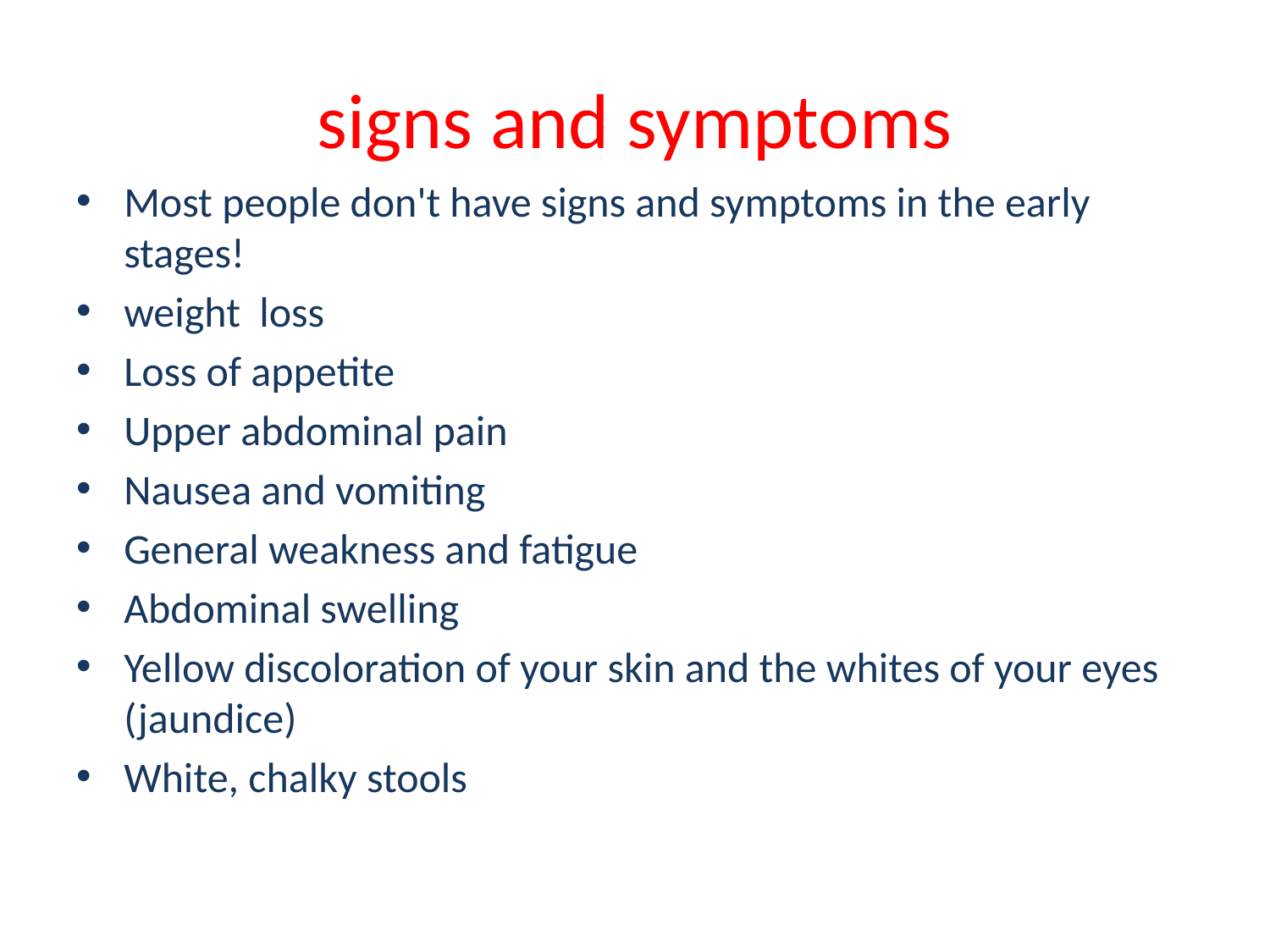

# signs and symptoms
Most people don't have signs and symptoms in the early stages!
weight  loss
Loss of appetite
Upper abdominal pain
Nausea and vomiting
General weakness and fatigue
Abdominal swelling
Yellow discoloration of your skin and the whites of your eyes (jaundice)
White, chalky stools